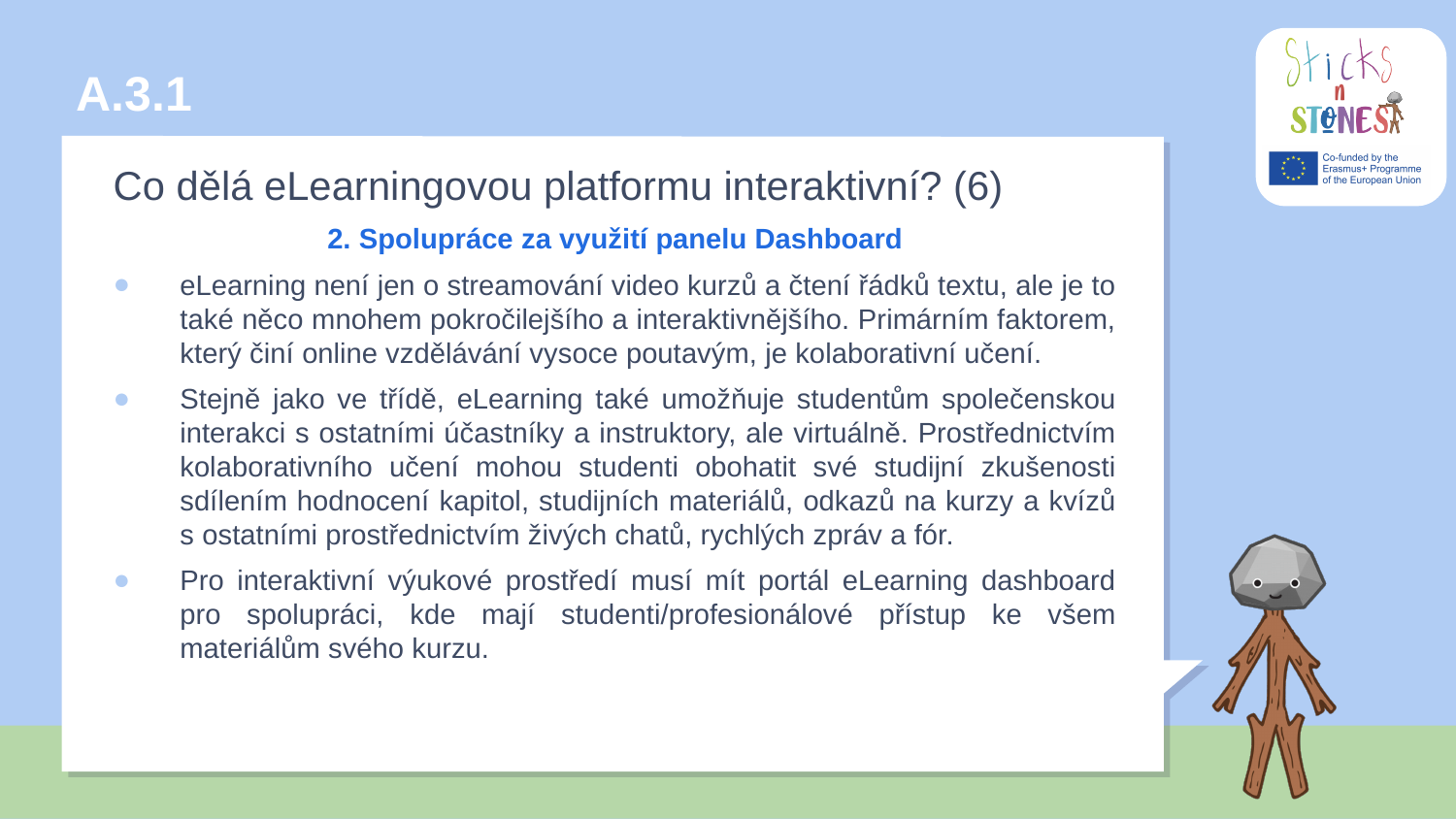

# A.3.1
Co dělá eLearningovou platformu interaktivní? (6)
2. Spolupráce za využití panelu Dashboard
eLearning není jen o streamování video kurzů a čtení řádků textu, ale je to také něco mnohem pokročilejšího a interaktivnějšího. Primárním faktorem, který činí online vzdělávání vysoce poutavým, je kolaborativní učení.
Stejně jako ve třídě, eLearning také umožňuje studentům společenskou interakci s ostatními účastníky a instruktory, ale virtuálně. Prostřednictvím kolaborativního učení mohou studenti obohatit své studijní zkušenosti sdílením hodnocení kapitol, studijních materiálů, odkazů na kurzy a kvízů s ostatními prostřednictvím živých chatů, rychlých zpráv a fór.
Pro interaktivní výukové prostředí musí mít portál eLearning dashboard pro spolupráci, kde mají studenti/profesionálové přístup ke všem materiálům svého kurzu.